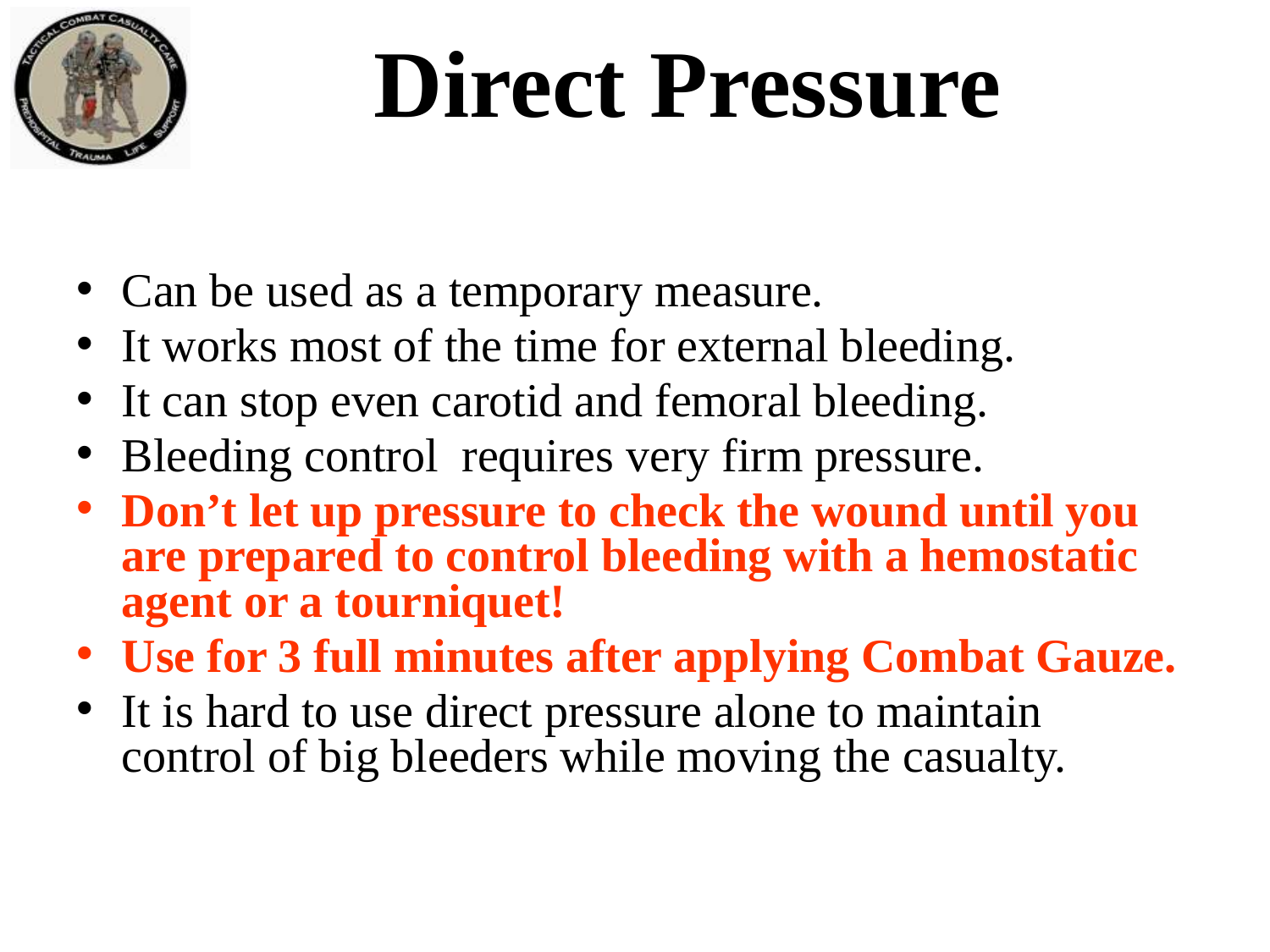

Direct Pressure
Can be used as a temporary measure.
It works most of the time for external bleeding.
It can stop even carotid and femoral bleeding.
Bleeding control  requires very firm pressure.
Don’t let up pressure to check the wound until you are prepared to control bleeding with a hemostatic agent or a tourniquet!
Use for 3 full minutes after applying Combat Gauze.
It is hard to use direct pressure alone to maintain control of big bleeders while moving the casualty.